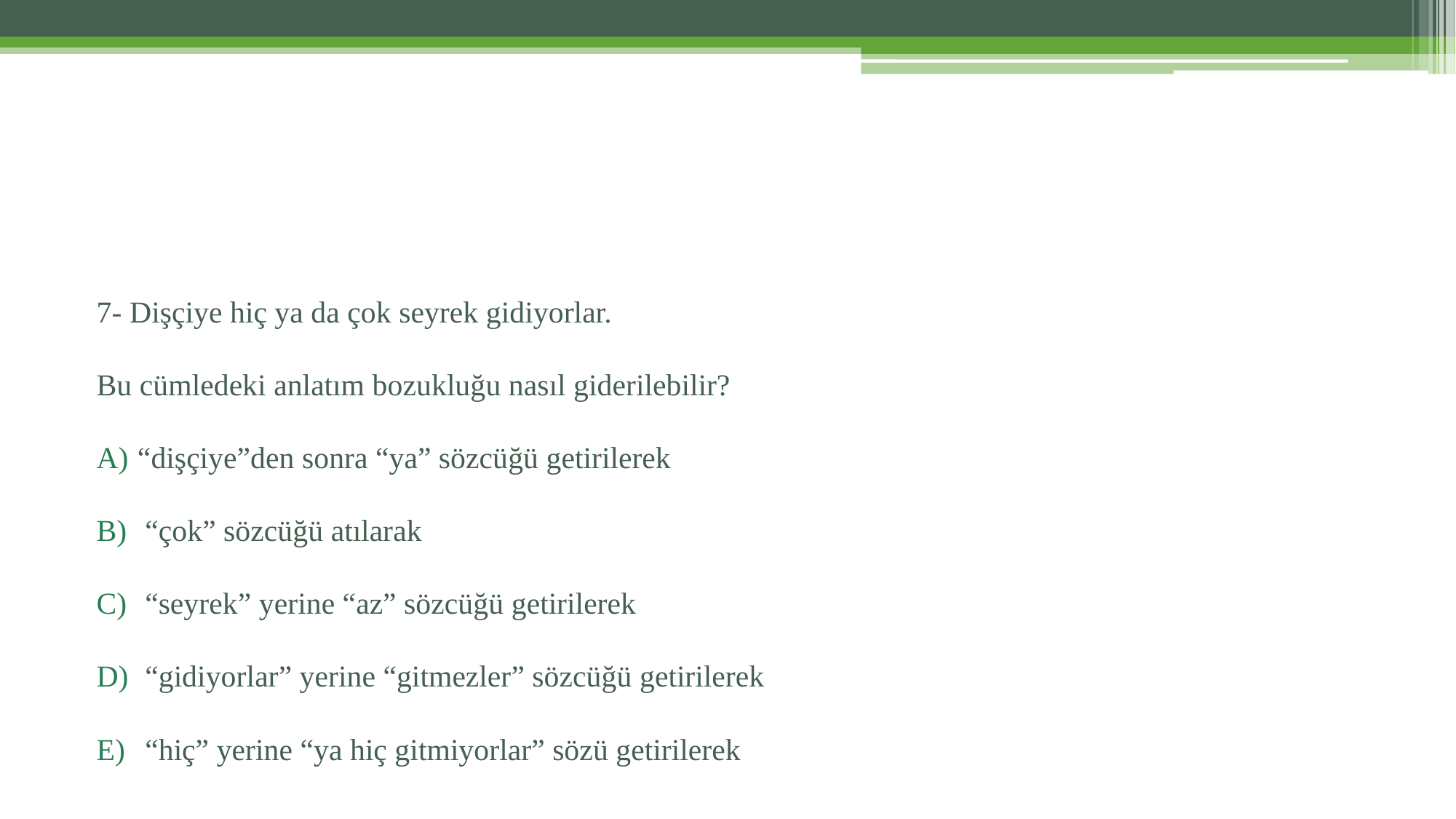

7- Dişçiye hiç ya da çok seyrek gidiyorlar.
Bu cümledeki anlatım bozukluğu nasıl giderilebilir?
“dişçiye”den sonra “ya” sözcüğü getirilerek
 “çok” sözcüğü atılarak
 “seyrek” yerine “az” sözcüğü getirilerek
 “gidiyorlar” yerine “gitmezler” sözcüğü getirilerek
 “hiç” yerine “ya hiç gitmiyorlar” sözü getirilerek